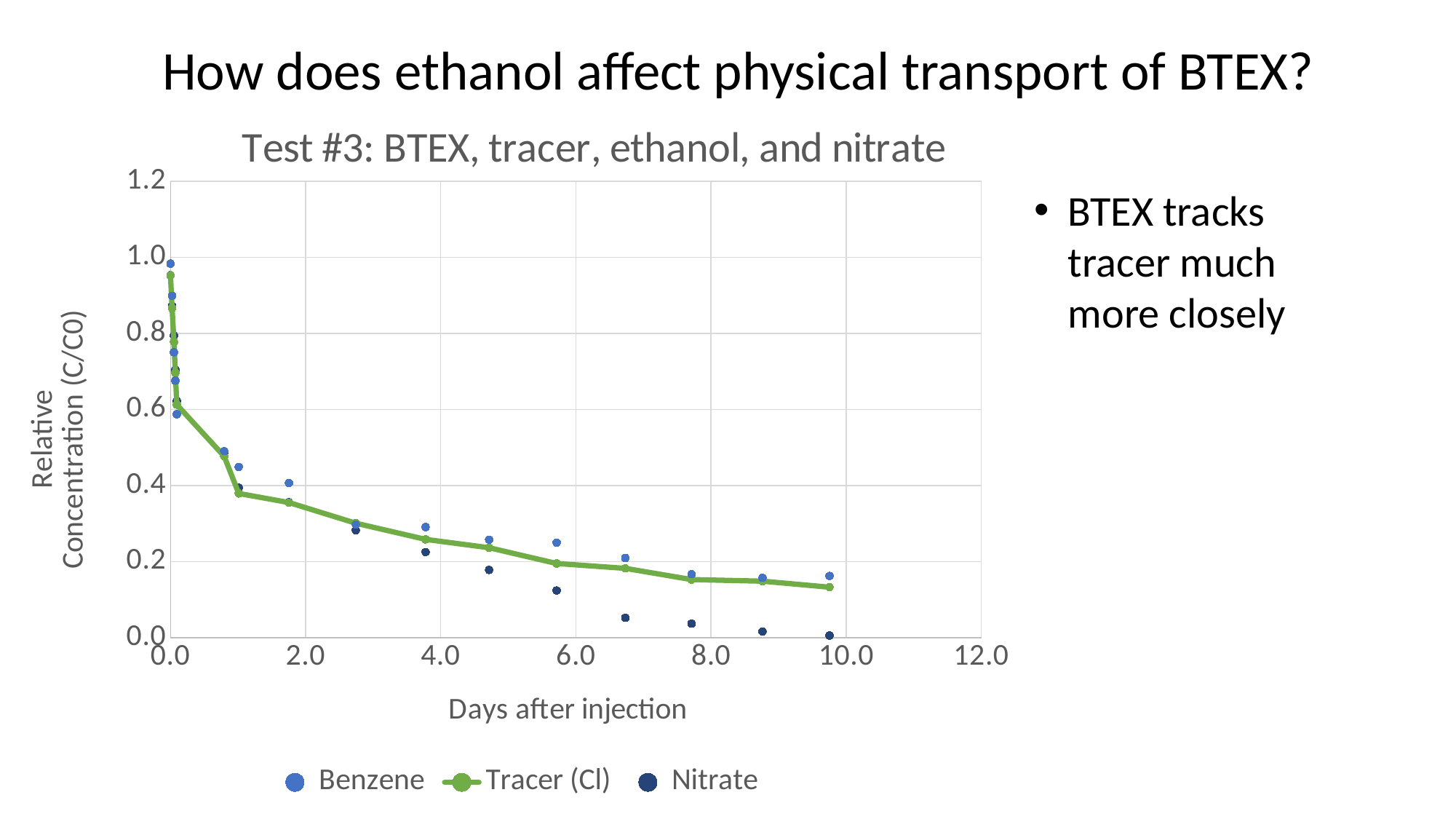

How does ethanol affect physical transport of BTEX?

### Chart: Test #3: BTEX, tracer, ethanol, and nitrate

| Category |  |  |  |
|---|---|---|---|
BTEX tracks tracer much more closely